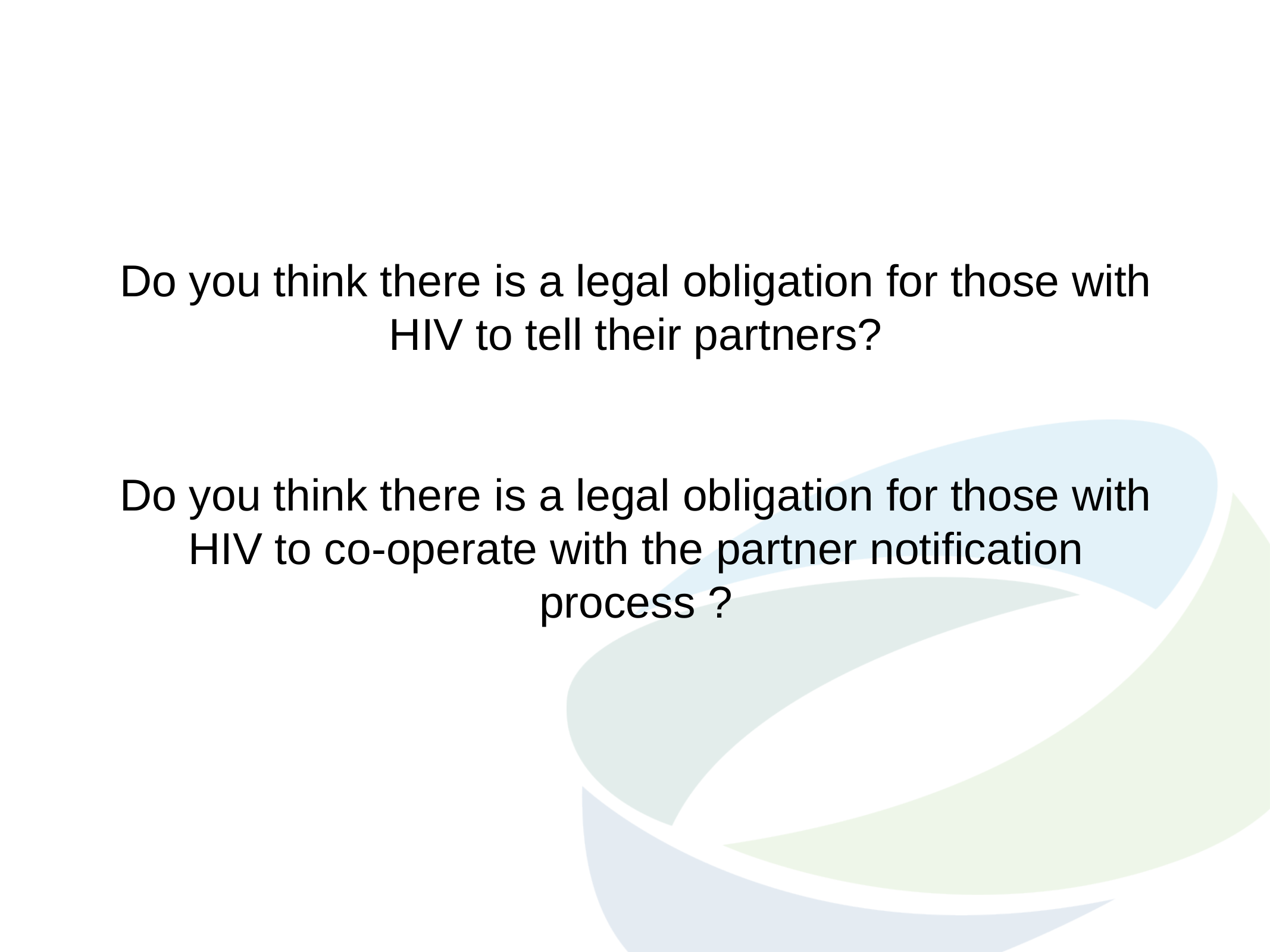

Do you think there is a legal obligation for those with HIV to tell their partners?

Do you think there is a legal obligation for those with HIV to co-operate with the partner notification process ?